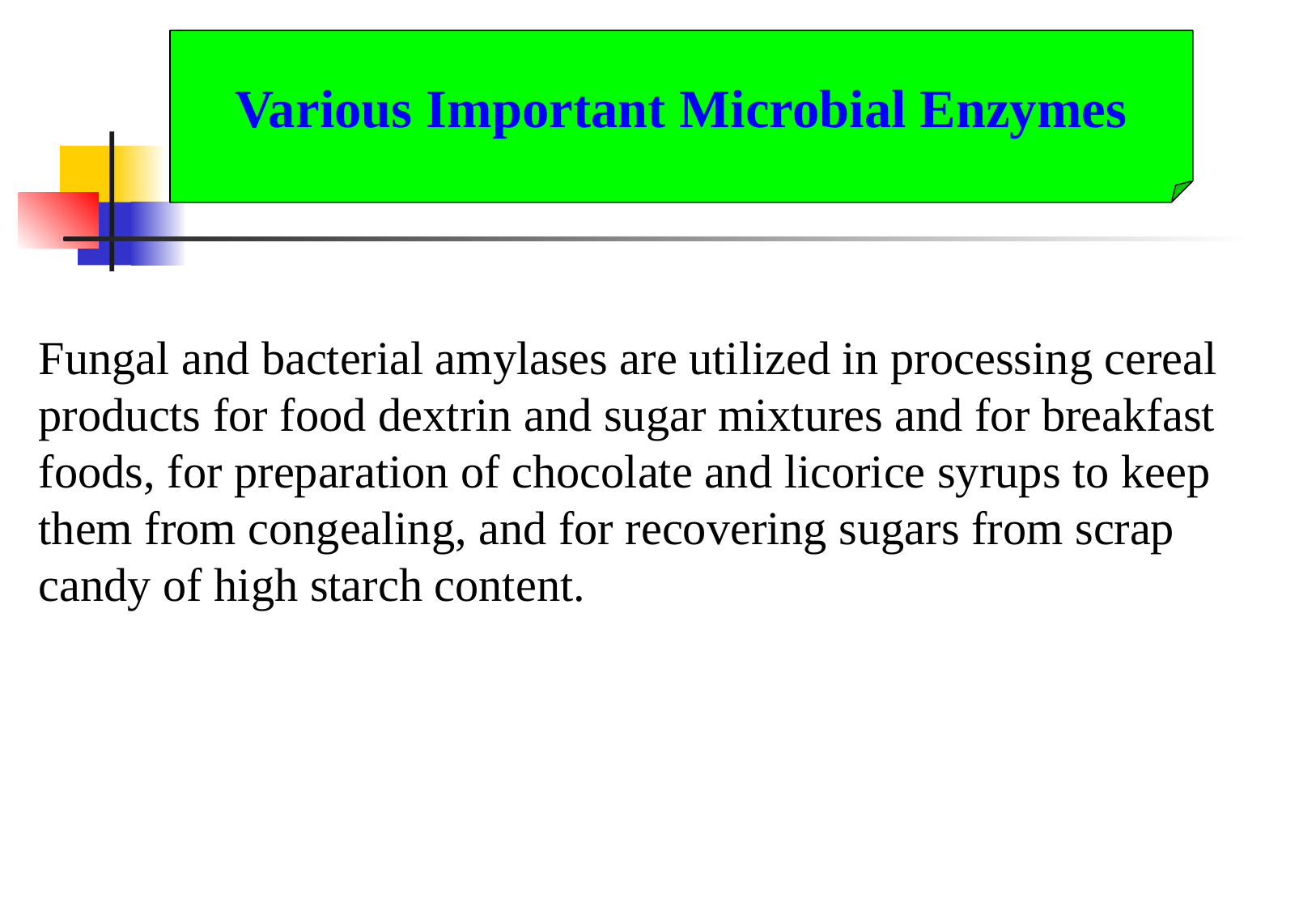

Various Important Microbial Enzymes
Fungal and bacterial amylases are utilized in processing cereal products for food dextrin and sugar mixtures and for breakfast foods, for preparation of chocolate and licorice syrups to keep them from congealing, and for recovering sugars from scrap candy of high starch content.